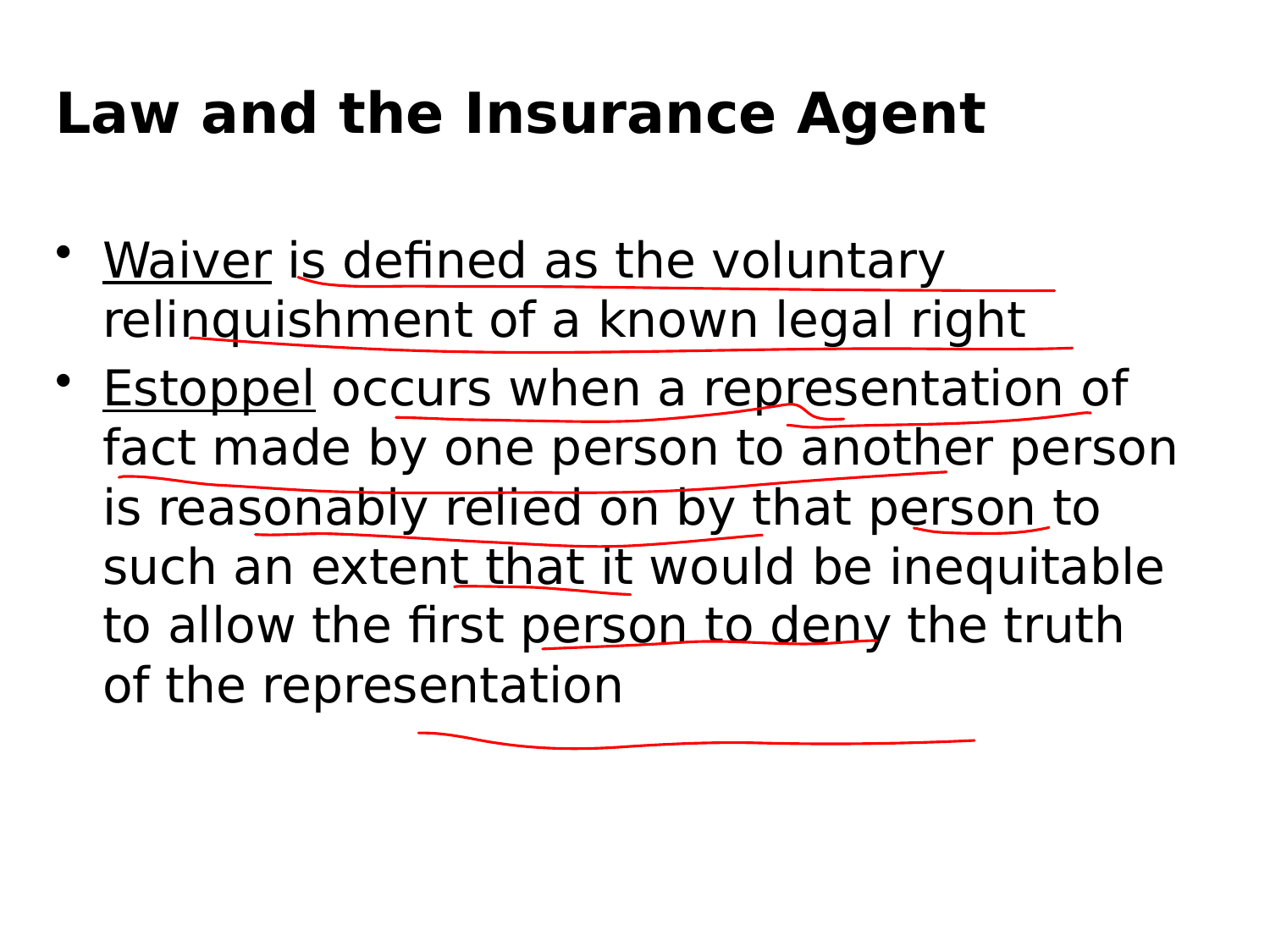

Law and the Insurance Agent
Waiver is defined as the voluntary relinquishment of a known legal right
Estoppel occurs when a representation of fact made by one person to another person is reasonably relied on by that person to such an extent that it would be inequitable to allow the first person to deny the truth of the representation